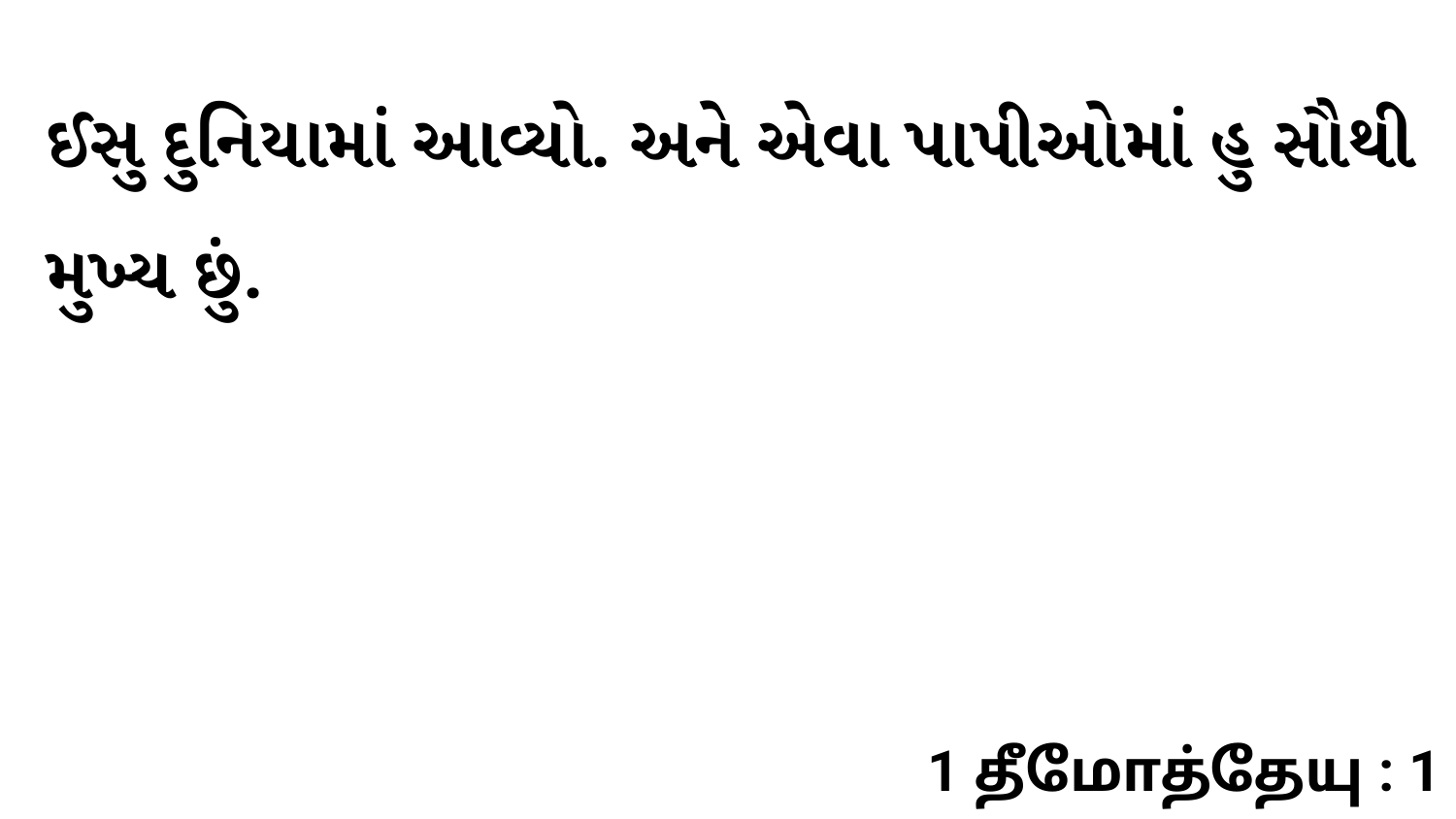

ઈસુ દુનિયામાં આવ્યો. અને એવા પાપીઓમાં હુ સૌથી મુખ્ય છું.
1 தீமோத்தேயு : 1